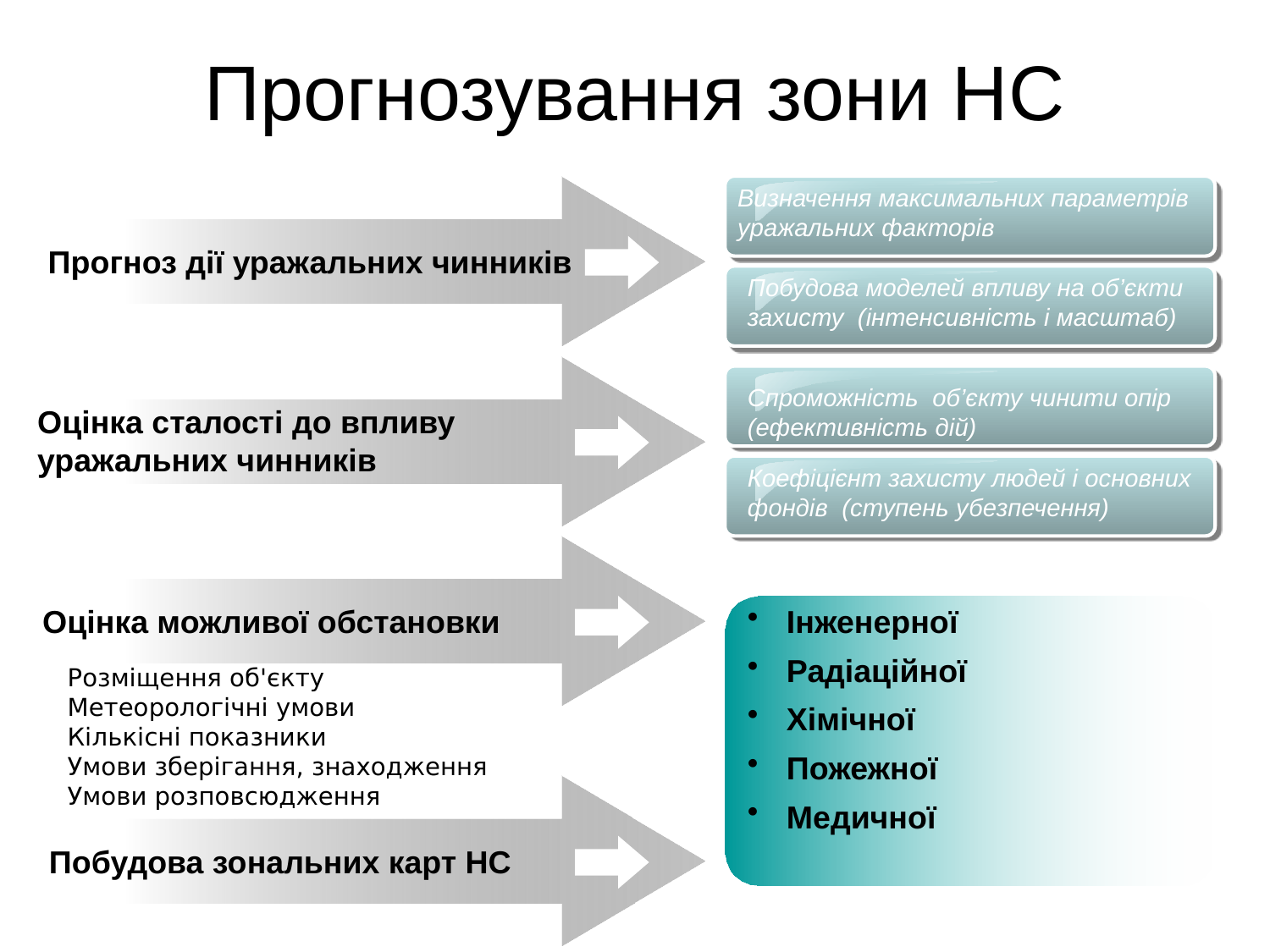

# Прогнозування зони НС

Визначення максимальних параметрів уражальних факторів

Прогноз дії уражальних чинників

Побудова моделей впливу на об’єкти захисту  (інтенсивність і масштаб)

Спроможність  об’єкту чинити опір  (ефективність дій)
Оцінка сталості до впливу уражальних чинників

Коефіцієнт захисту людей і основних фондів  (ступень убезпечення)

Оцінка можливої обстановки

 Інженерної
 Радіаційної
 Хімічної
 Пожежної
 Медичної

Розміщення об'єкту
Метеорологічні умови
Кількісні показники
Умови зберігання, знаходження
Умови розповсюдження

Побудова зональних карт НС